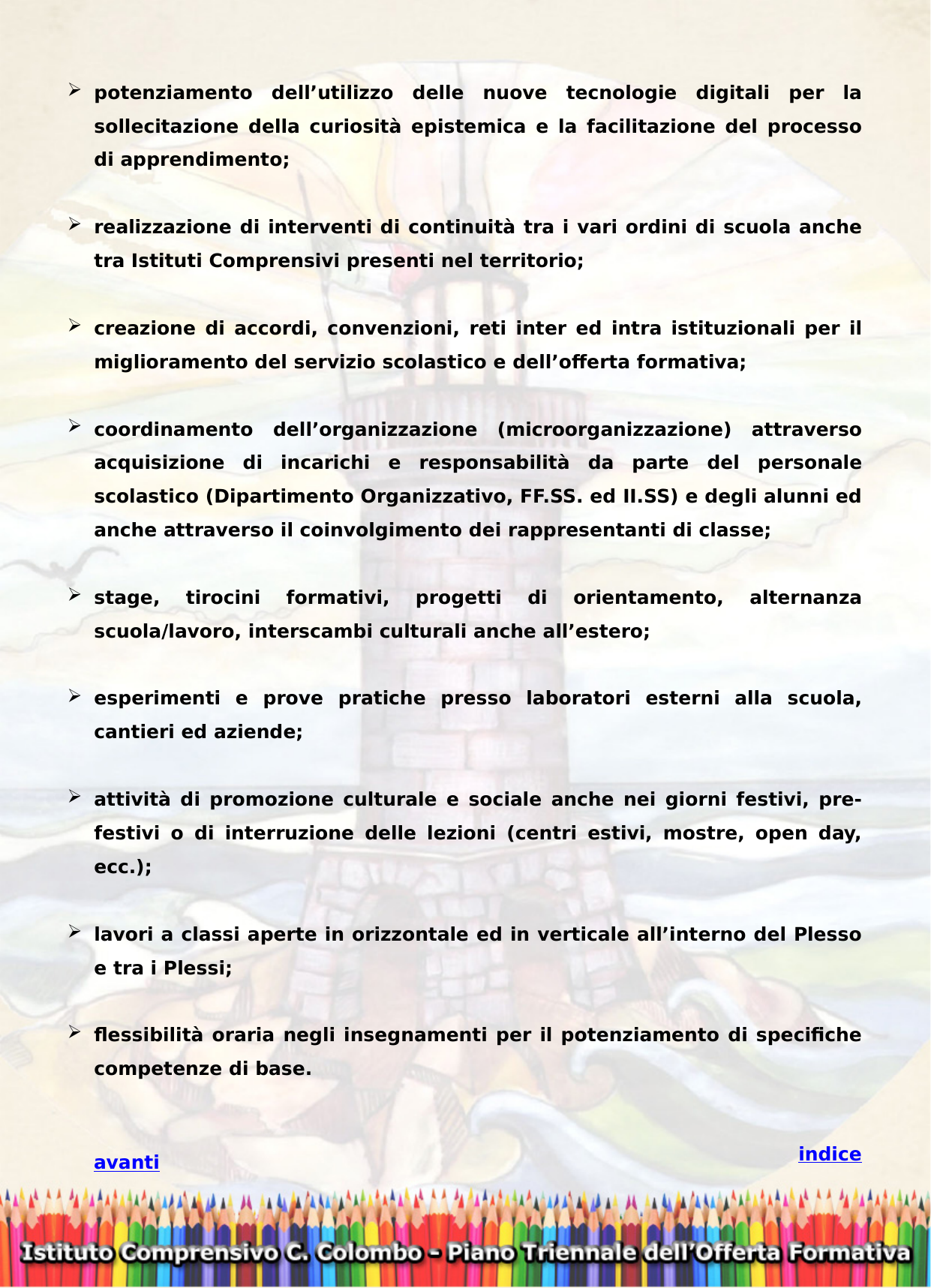

potenziamento dell’utilizzo delle nuove tecnologie digitali per la sollecitazione della curiosità epistemica e la facilitazione del processo di apprendimento;

realizzazione di interventi di continuità tra i vari ordini di scuola anche tra Istituti Comprensivi presenti nel territorio;

creazione di accordi, convenzioni, reti inter ed intra istituzionali per il miglioramento del servizio scolastico e dell’offerta formativa;

coordinamento dell’organizzazione (microorganizzazione) attraverso acquisizione di incarichi e responsabilità da parte del personale scolastico (Dipartimento Organizzativo, FF.SS. ed II.SS) e degli alunni ed anche attraverso il coinvolgimento dei rappresentanti di classe;

stage, tirocini formativi, progetti di orientamento, alternanza scuola/lavoro, interscambi culturali anche all’estero;

esperimenti e prove pratiche presso laboratori esterni alla scuola, cantieri ed aziende;

attività di promozione culturale e sociale anche nei giorni festivi, pre-festivi o di interruzione delle lezioni (centri estivi, mostre, open day, ecc.);

lavori a classi aperte in orizzontale ed in verticale all’interno del Plesso e tra i Plessi;

flessibilità oraria negli insegnamenti per il potenziamento di specifiche competenze di base.

indice
avanti